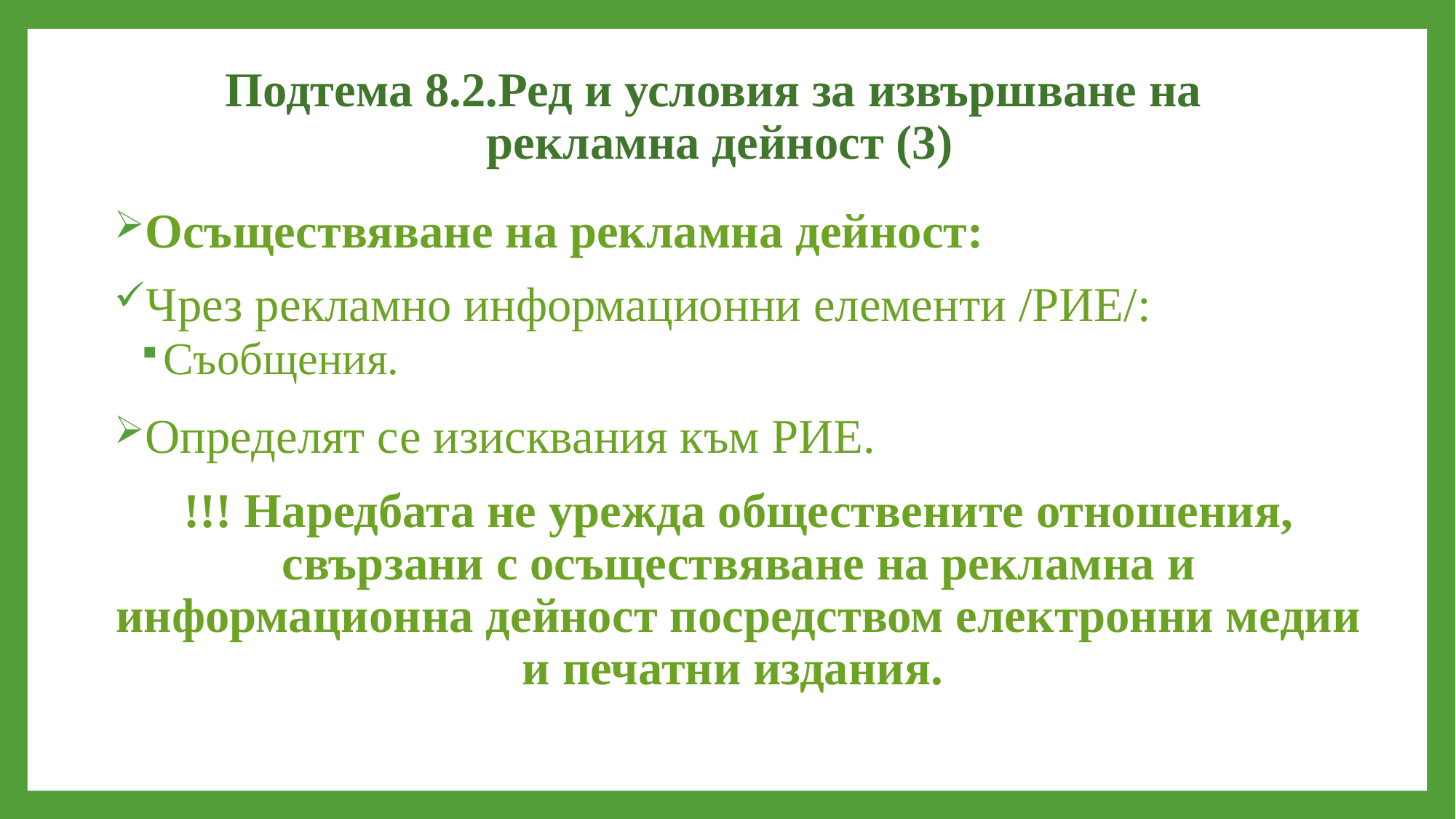

# Подтема 8.2.Ред и условия за извършване на рекламна дейност (3)
Осъществяване на рекламна дейност:
Чрез рекламно информационни елементи /РИЕ/:
Съобщения.
Определят се изисквания към РИЕ.
!!! Наредбата не урежда обществените отношения, свързани с осъществяване на рекламна и информационна дейност посредством електронни медии и печатни издания.